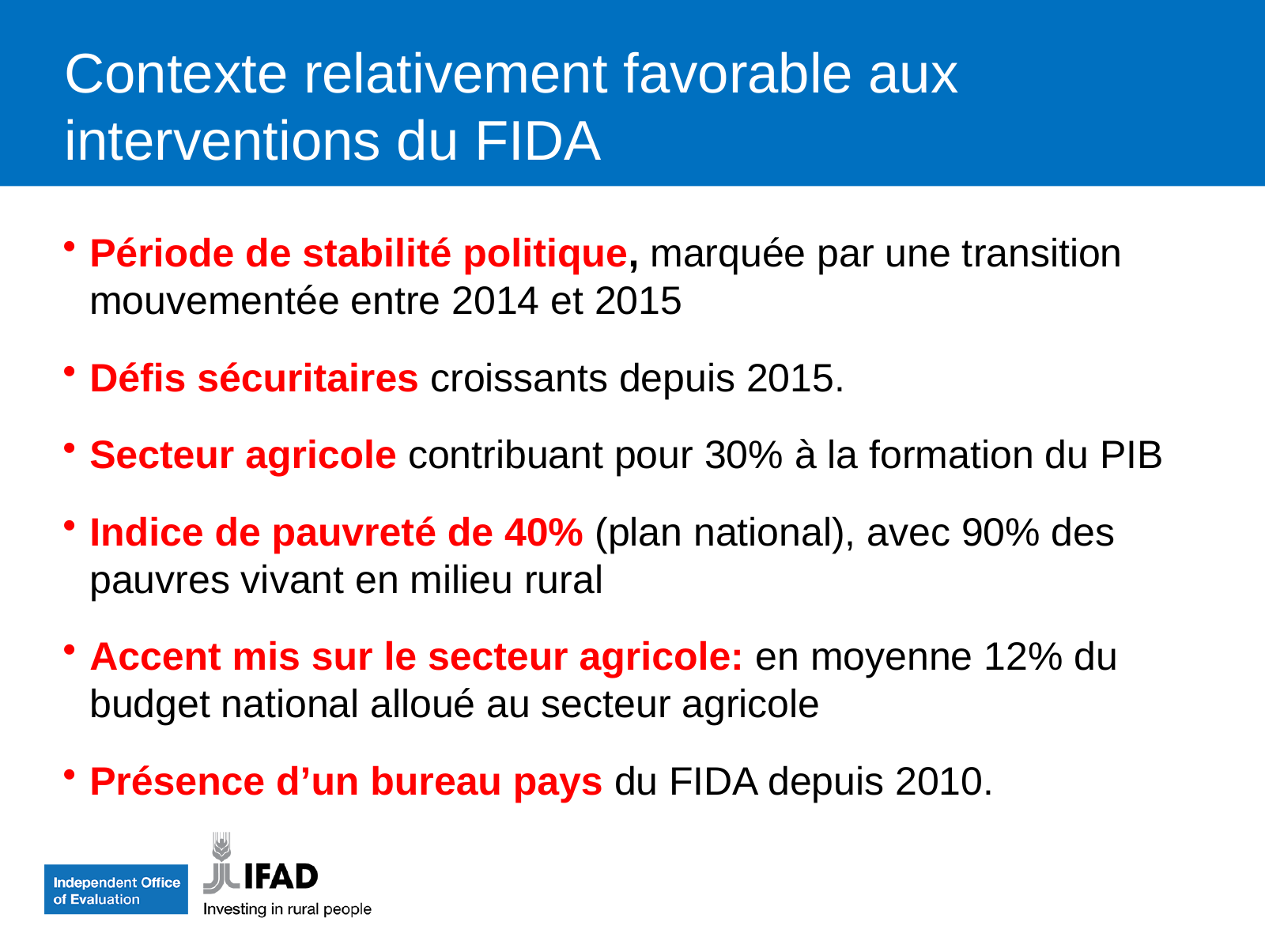

# Contexte relativement favorable aux interventions du FIDA
Période de stabilité politique, marquée par une transition mouvementée entre 2014 et 2015
Défis sécuritaires croissants depuis 2015.
Secteur agricole contribuant pour 30% à la formation du PIB
Indice de pauvreté de 40% (plan national), avec 90% des pauvres vivant en milieu rural
Accent mis sur le secteur agricole: en moyenne 12% du budget national alloué au secteur agricole
Présence d’un bureau pays du FIDA depuis 2010.